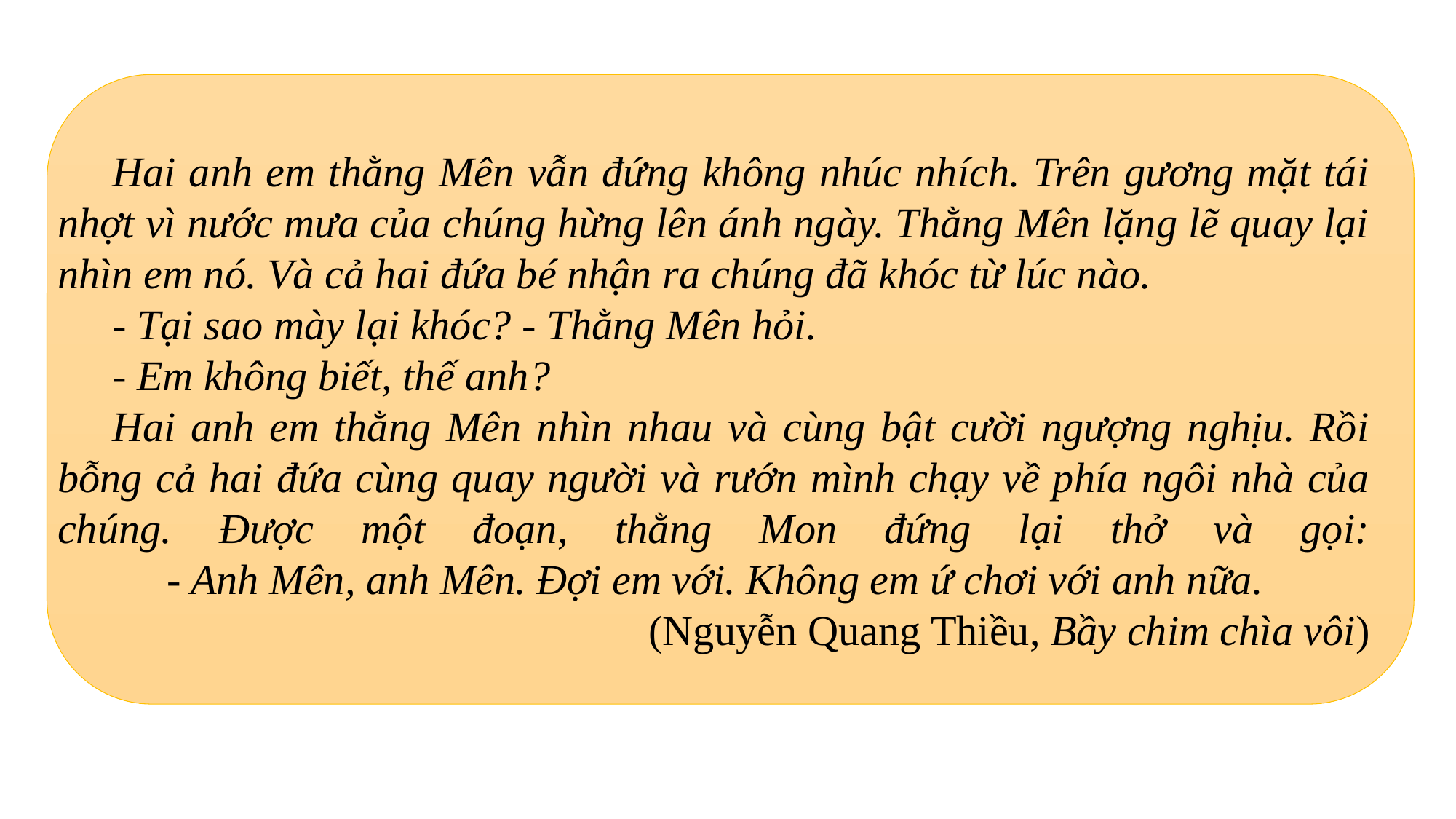

Hai anh em thằng Mên vẫn đứng không nhúc nhích. Trên gương mặt tái nhợt vì nước mưa của chúng hừng lên ánh ngày. Thằng Mên lặng lẽ quay lại nhìn em nó. Và cả hai đứa bé nhận ra chúng đã khóc từ lúc nào.
- Tại sao mày lại khóc? - Thằng Mên hỏi.
- Em không biết, thế anh?
Hai anh em thằng Mên nhìn nhau và cùng bật cười ngượng nghịu. Rồi bỗng cả hai đứa cùng quay người và rướn mình chạy về phía ngôi nhà của chúng. Ðược một đoạn, thằng Mon đứng lại thở và gọi:
	- Anh Mên, anh Mên. Ðợi em với. Không em ứ chơi với anh nữa.
(Nguyễn Quang Thiều, Bầy chim chìa vôi)